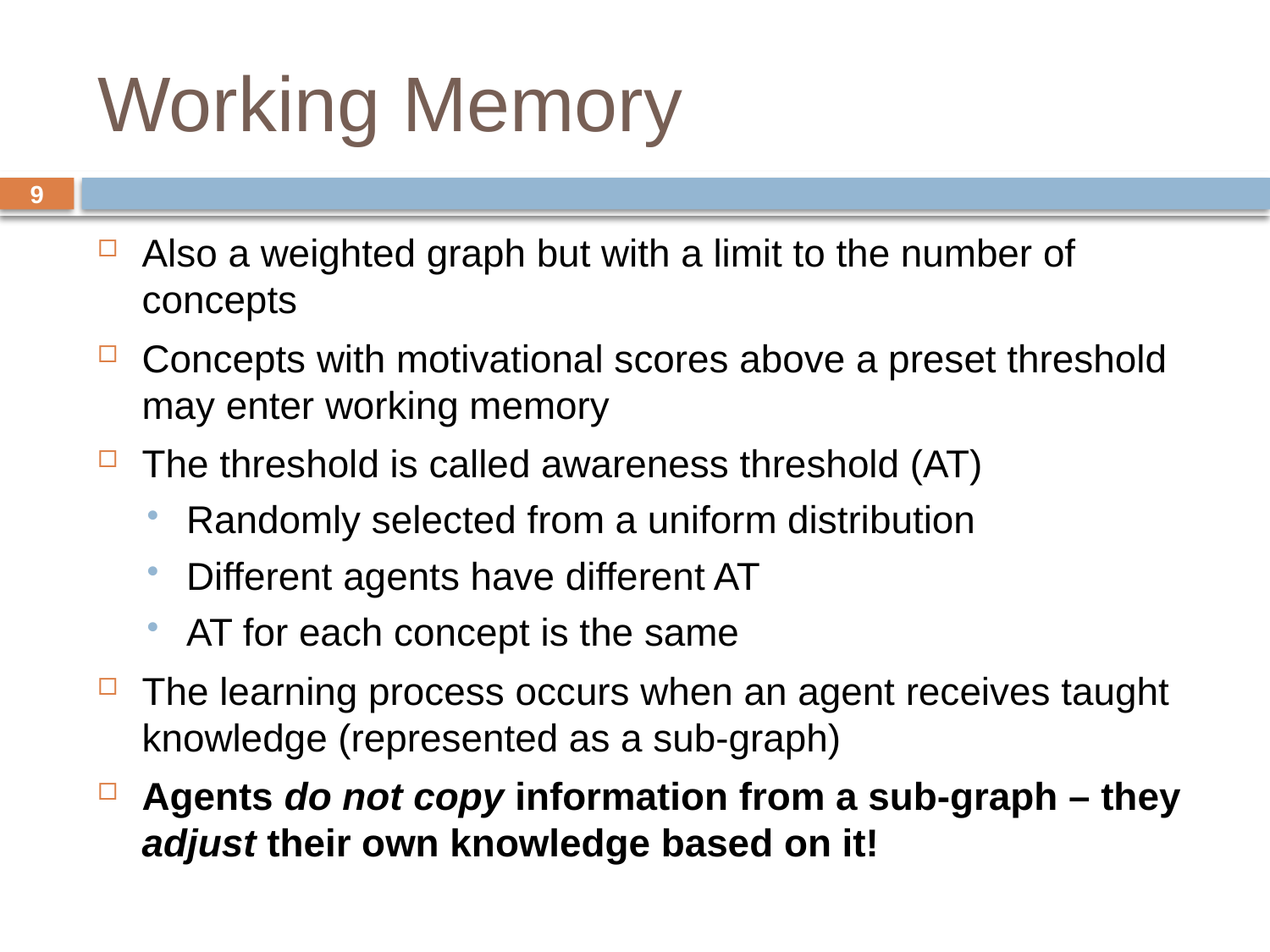

# Working Memory
9
Also a weighted graph but with a limit to the number of concepts
Concepts with motivational scores above a preset threshold may enter working memory
The threshold is called awareness threshold (AT)
Randomly selected from a uniform distribution
Different agents have different AT
AT for each concept is the same
The learning process occurs when an agent receives taught knowledge (represented as a sub-graph)
Agents do not copy information from a sub-graph – they adjust their own knowledge based on it!